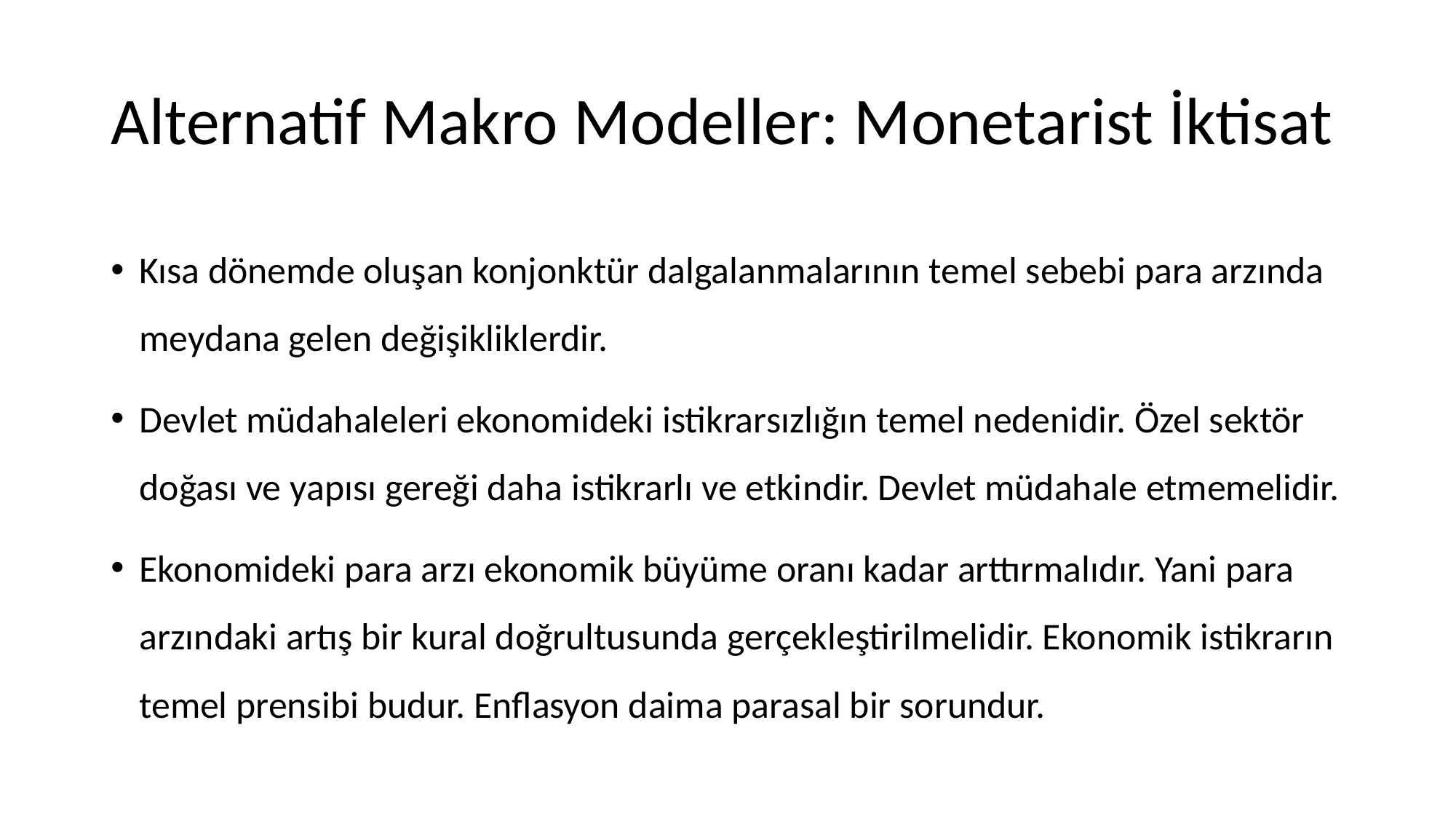

# Alternatif Makro Modeller: Monetarist İktisat
Kısa dönemde oluşan konjonktür dalgalanmalarının temel sebebi para arzında meydana gelen değişikliklerdir.
Devlet müdahaleleri ekonomideki istikrarsızlığın temel nedenidir. Özel sektör doğası ve yapısı gereği daha istikrarlı ve etkindir. Devlet müdahale etmemelidir.
Ekonomideki para arzı ekonomik büyüme oranı kadar arttırmalıdır. Yani para arzındaki artış bir kural doğrultusunda gerçekleştirilmelidir. Ekonomik istikrarın temel prensibi budur. Enflasyon daima parasal bir sorundur.